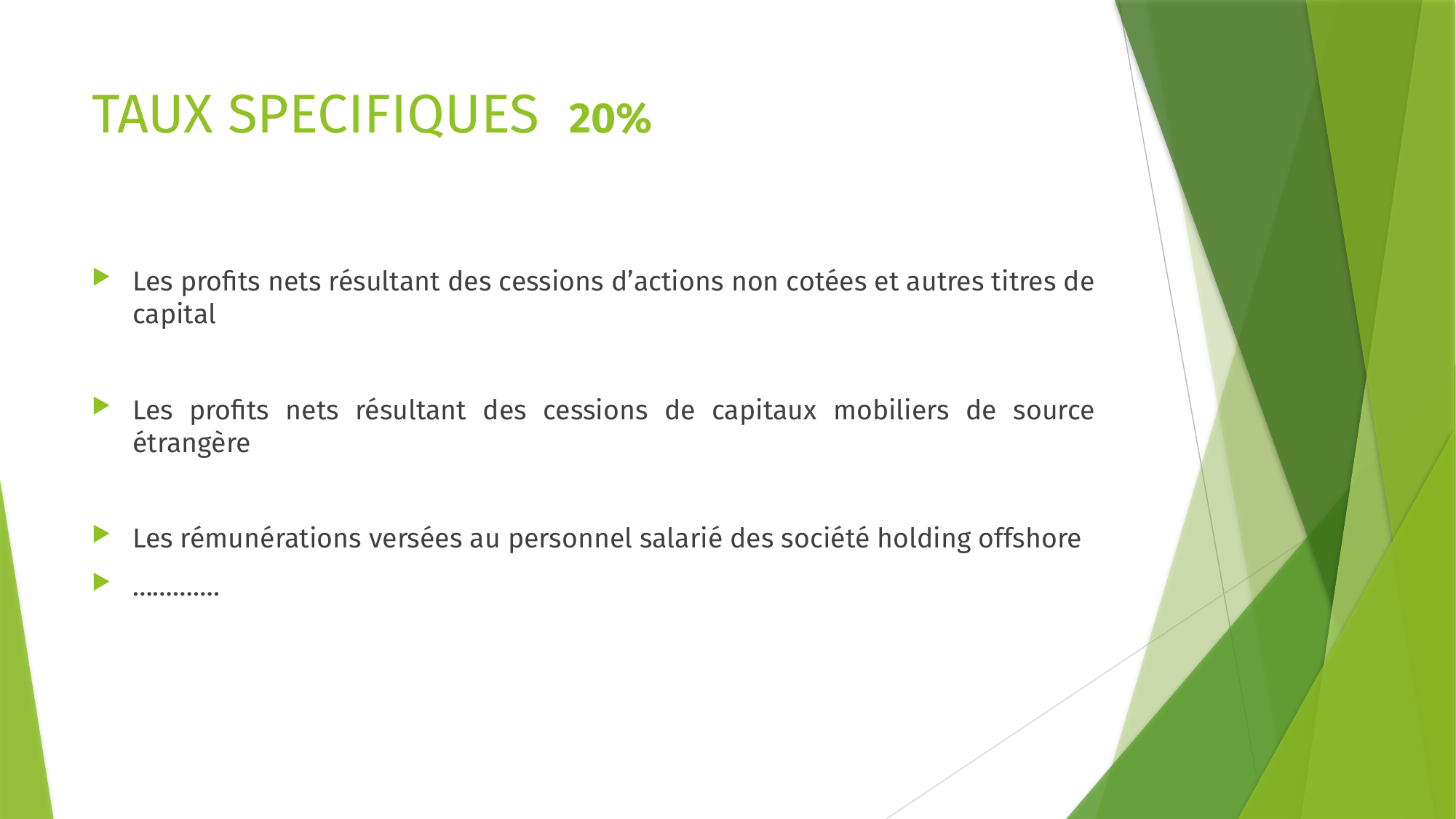

# TAUX SPECIFIQUES  20%
Les profits nets résultant des cessions d’actions non cotées et autres titres de capital

Les profits nets résultant des cessions de capitaux mobiliers de source étrangère

Les rémunérations versées au personnel salarié des société holding offshore
………….